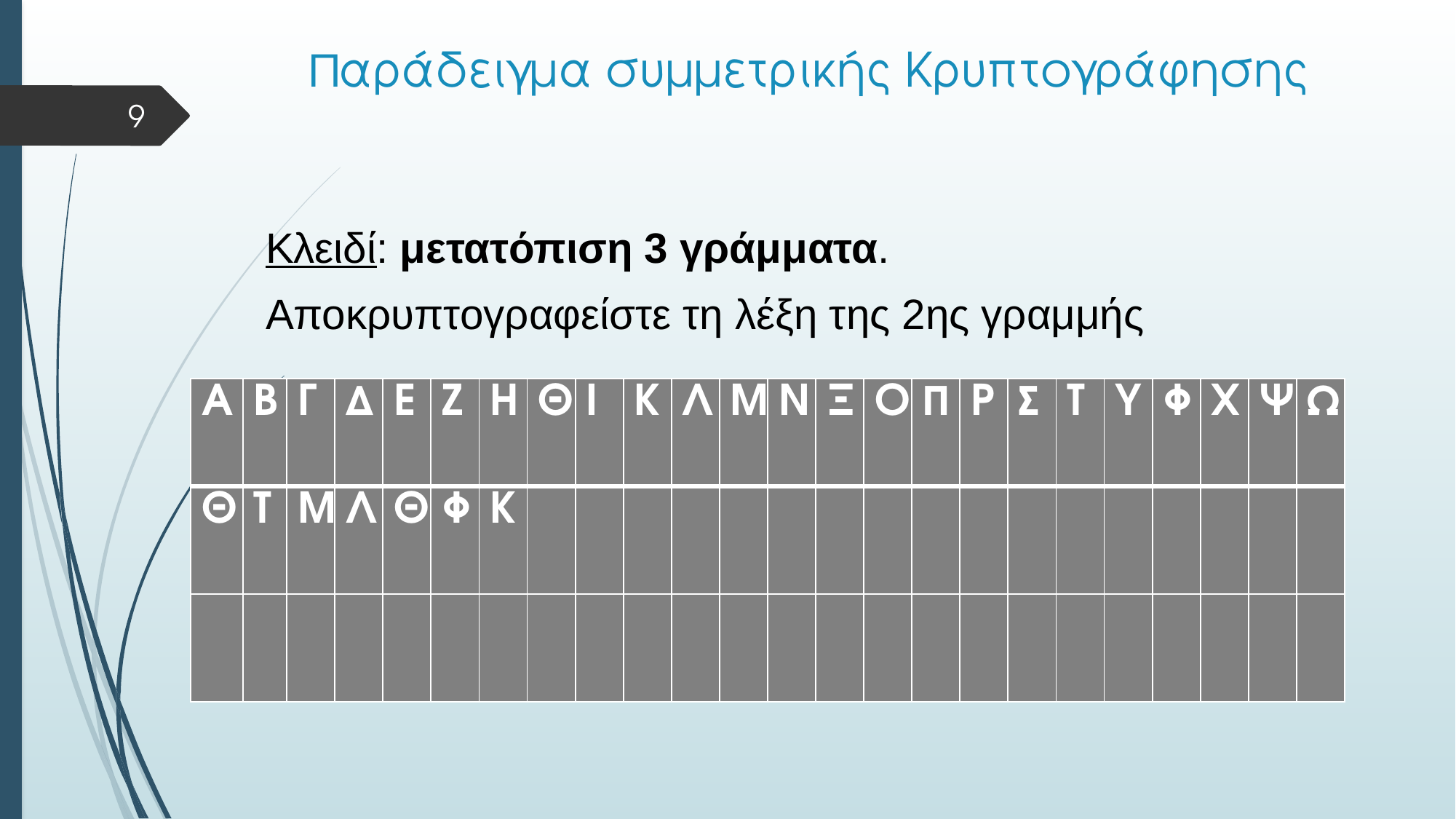

# Παράδειγμα συμμετρικής Κρυπτογράφησης
9
Κλειδί: μετατόπιση 3 γράμματα.
Αποκρυπτογραφείστε τη λέξη της 2ης γραμμής

| Α | Β | Γ | Δ | Ε | Ζ | Η | Θ | Ι | Κ | Λ | Μ | Ν | Ξ | Ο | Π | Ρ | Σ | Τ | Υ | Φ | Χ | Ψ | Ω |
| --- | --- | --- | --- | --- | --- | --- | --- | --- | --- | --- | --- | --- | --- | --- | --- | --- | --- | --- | --- | --- | --- | --- | --- |
| Θ | Τ | Μ | Λ | Θ | Φ | Κ |  |  |  |  |  |  |  |  |  |  |  |  |  |  |  |  |  |
|  |  |  |  |  |  |  |  |  |  |  |  |  |  |  |  |  |  |  |  |  |  |  |  |